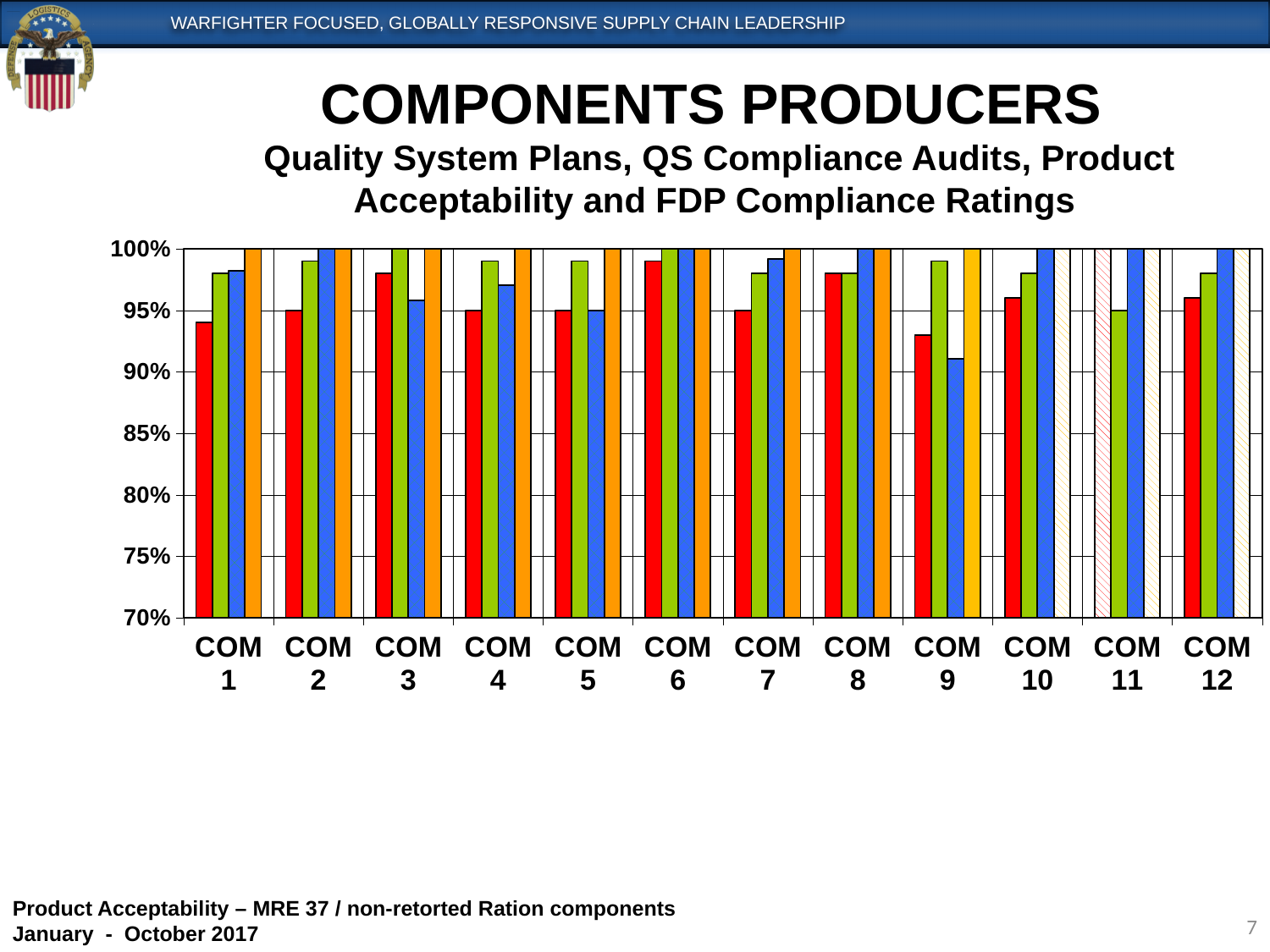

COMPONENTS PRODUCERS
Quality System Plans, QS Compliance Audits, Product Acceptability and FDP Compliance Ratings

### Chart

| Category | QSP | Compliance | *Product Acc | Food Def. |
|---|---|---|---|---|
| COM 1 | 0.94 | 0.98 | 0.9824 | 1.0 |
| COM 2 | 0.95 | 0.99 | 1.0 | 1.0 |
| COM 3 | 0.98 | 1.0 | 0.9583 | 1.0 |
| COM 4 | 0.95 | 0.99 | 0.9707 | 1.0 |
| COM 5 | 0.95 | 0.99 | 0.94979 | 1.0 |
| COM 6 | 0.99 | 1.0 | 1.0 | 1.0 |
| COM 7 | 0.95 | 0.98 | 0.992 | 1.0 |
| COM 8 | 0.98 | 0.98 | 1.0 | 1.0 |
| COM 9 | 0.93 | 0.99 | 0.9105 | 1.0 |
| COM 10 | 0.96 | 0.98 | 1.0 | 1.0 |
| COM 11 | 1.0 | 0.95 | 1.0 | 1.0 |
| COM 12 | 0.96 | 0.98 | 1.0 | 1.0 |
Product Acceptability – MRE 37 / non-retorted Ration components
January  -  October 2017